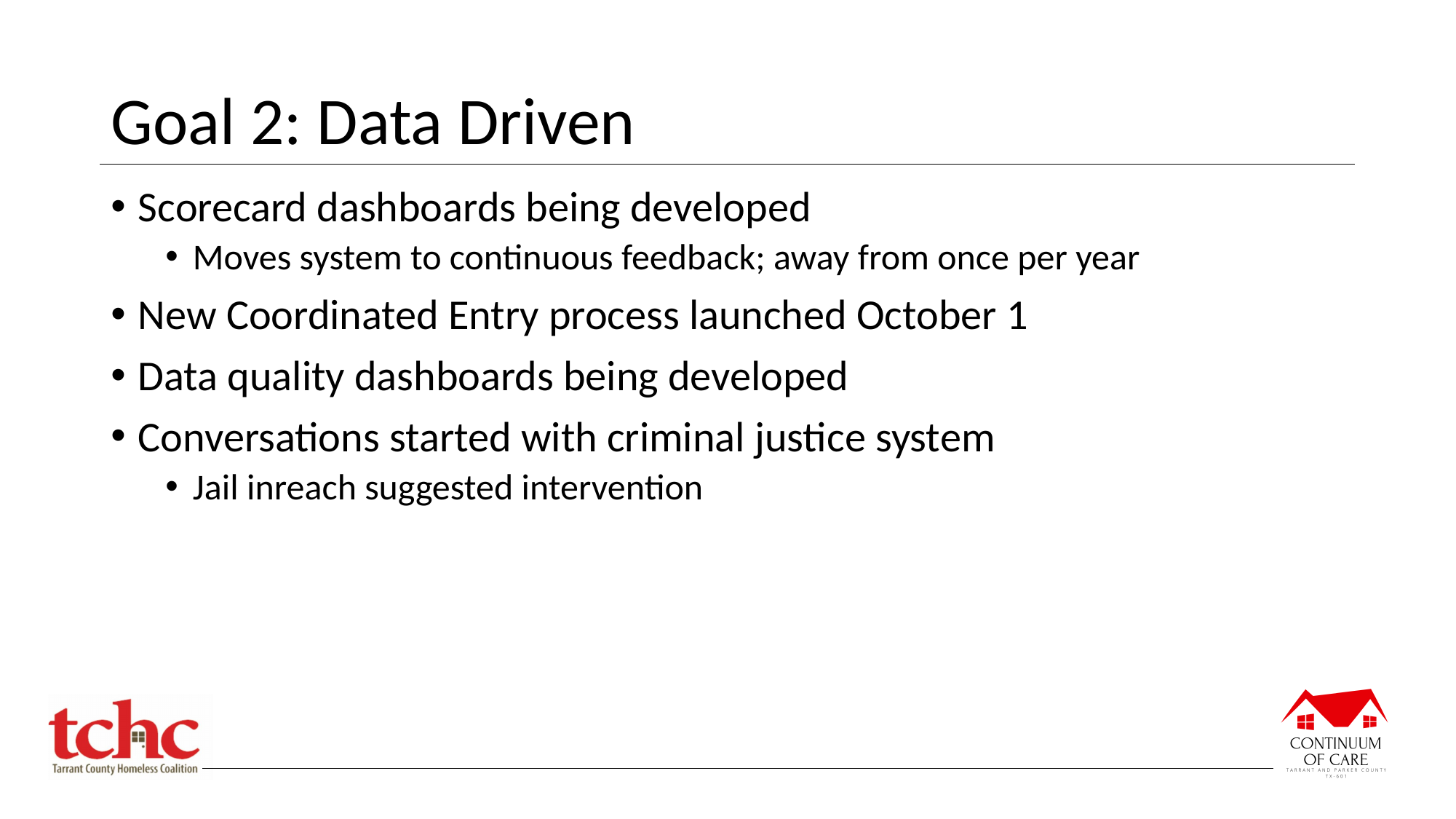

# Goal 2: Data Driven
Scorecard dashboards being developed
Moves system to continuous feedback; away from once per year
New Coordinated Entry process launched October 1
Data quality dashboards being developed
Conversations started with criminal justice system
Jail inreach suggested intervention